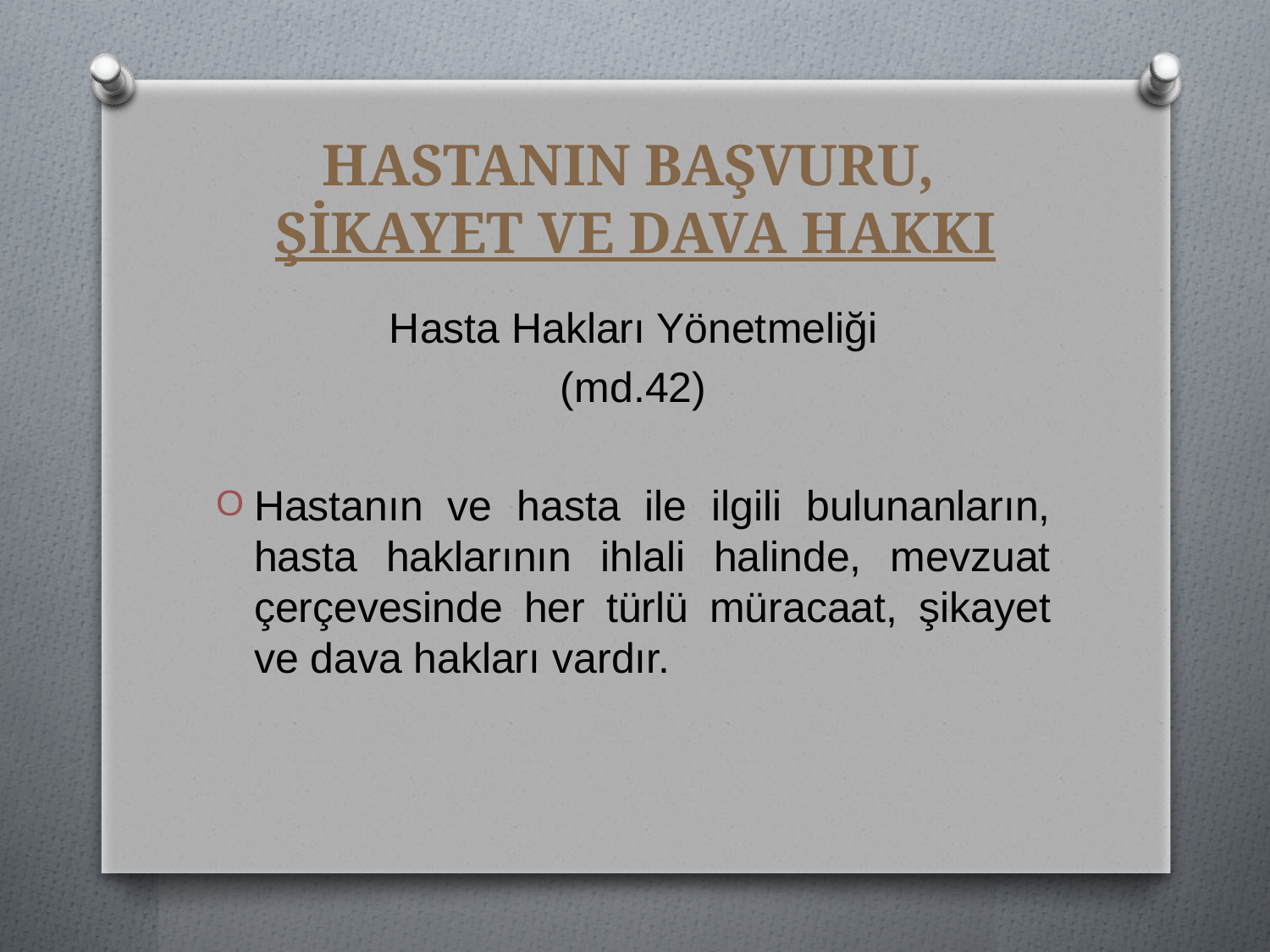

# HASTANIN BAŞVURU, ŞİKAYET VE DAVA HAKKI
Hasta Hakları Yönetmeliği
(md.42)

Hastanın ve hasta ile ilgili bulunanların, hasta haklarının ihlali halinde, mevzuat çerçevesinde her türlü müracaat, şikayet ve dava hakları vardır.